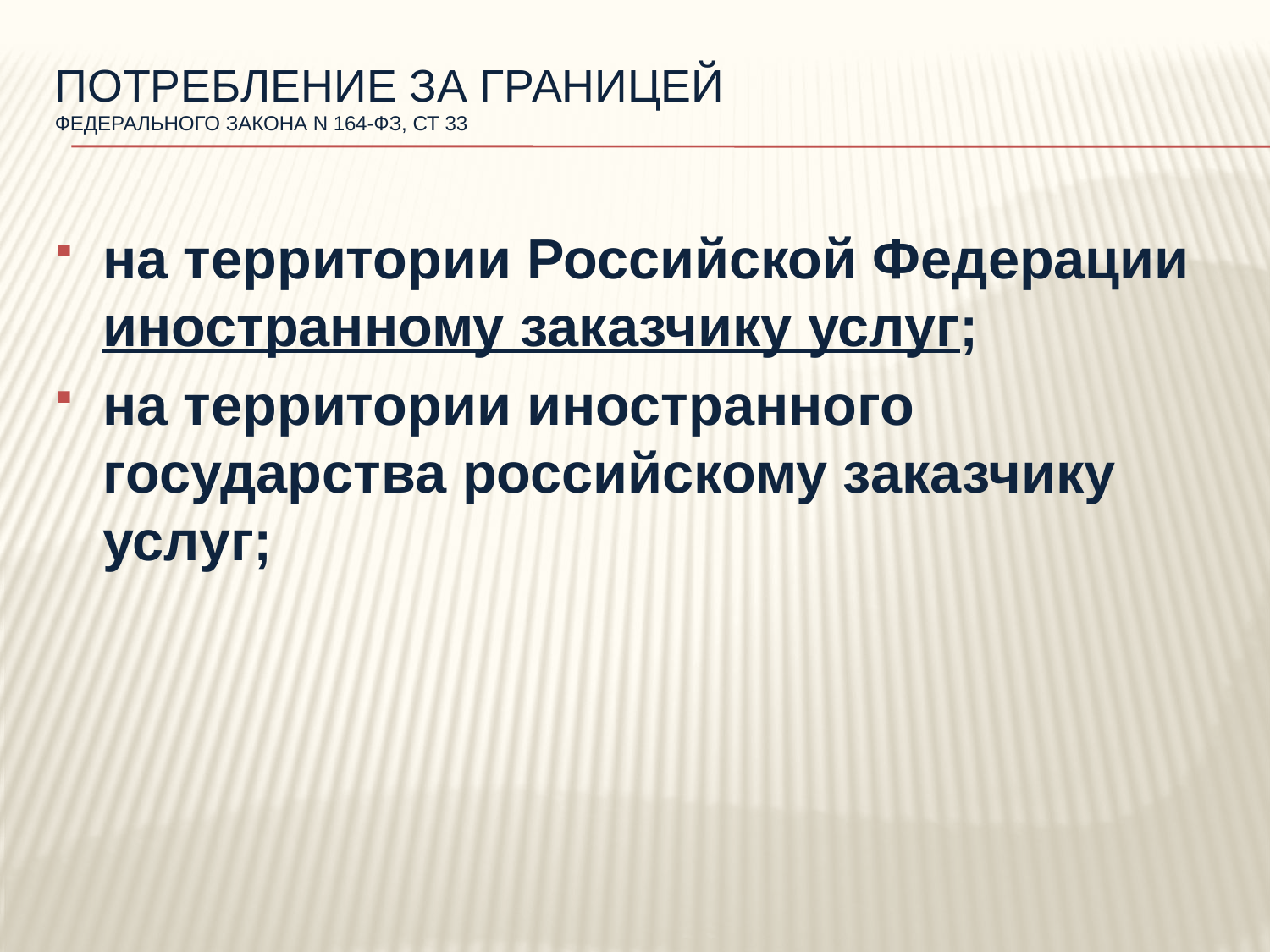

# Потребление за границей Федерального закона N 164-ФЗ, Ст 33
на территории Российской Федерации иностранному заказчику услуг;
на территории иностранного государства российскому заказчику услуг;